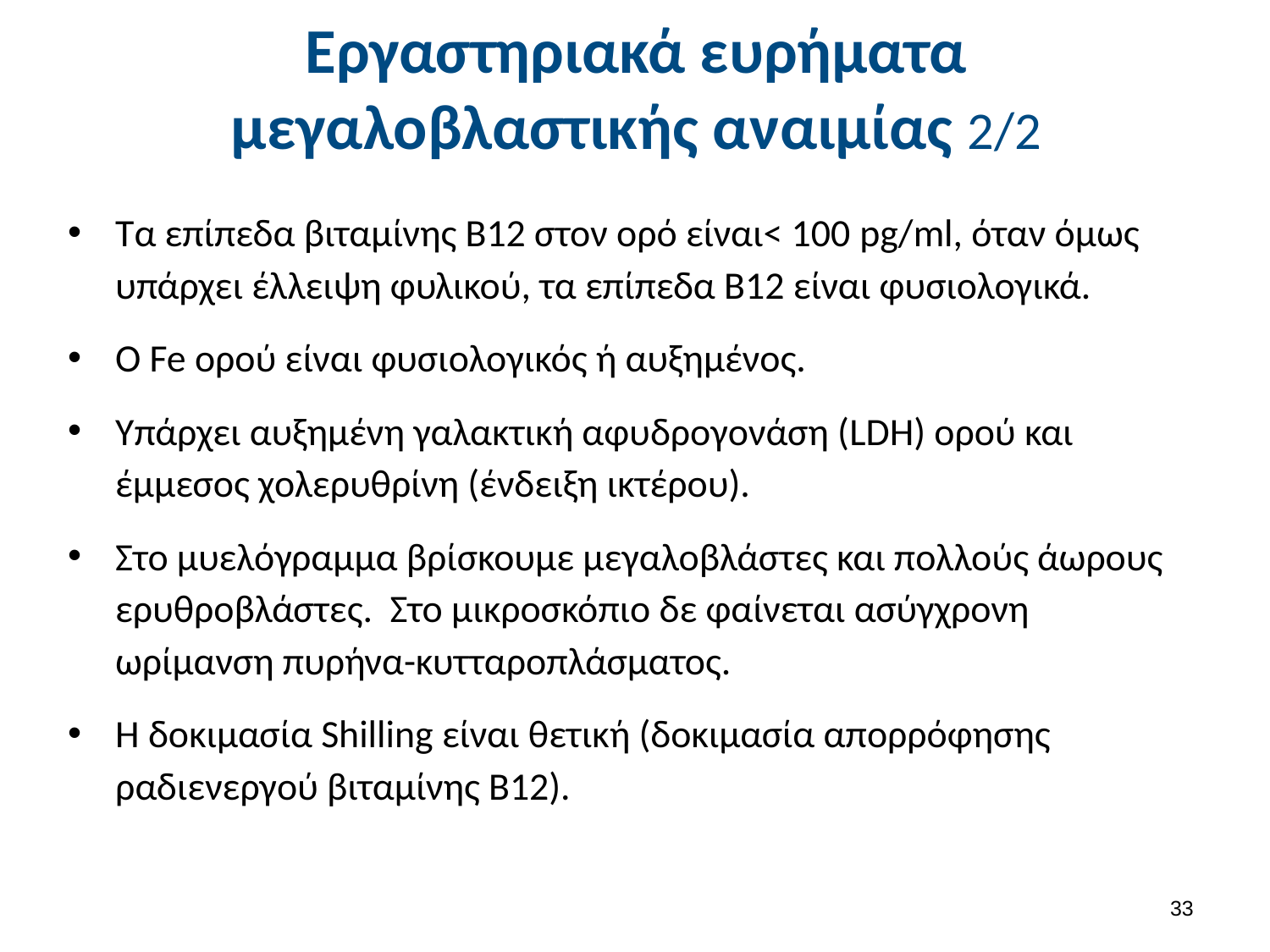

# Εργαστηριακά ευρήματα μεγαλοβλαστικής αναιμίας 2/2
Τα επίπεδα βιταμίνης Β12 στον ορό είναι< 100 pg/ml, όταν όμως υπάρχει έλλειψη φυλικού, τα επίπεδα Β12 είναι φυσιολογικά.
Ο Fe ορού είναι φυσιολογικός ή αυξημένος.
Υπάρχει αυξημένη γαλακτική αφυδρογονάση (LDH) ορού και έμμεσος χολερυθρίνη (ένδειξη ικτέρου).
Στο μυελόγραμμα βρίσκουμε μεγαλοβλάστες και πολλούς άωρους ερυθροβλάστες.  Στο μικροσκόπιο δε φαίνεται ασύγχρονη ωρίμανση πυρήνα-κυτταροπλάσματος.
Η δοκιμασία Shilling είναι θετική (δοκιμασία απορρόφησης ραδιενεργού βιταμίνης Β12).

33